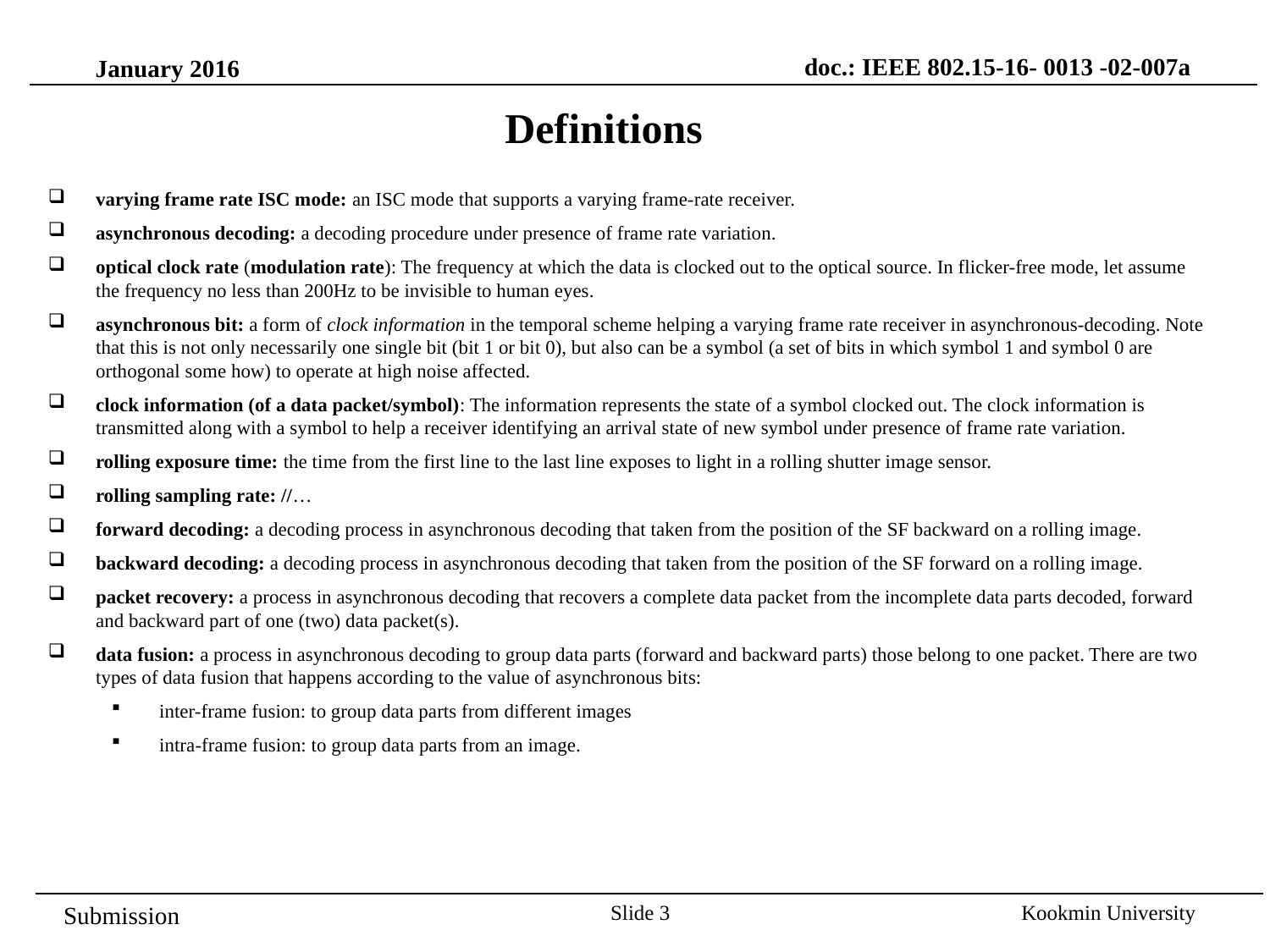

doc.: IEEE 802.15-16- 0013 -02-007a
January 2016
Definitions
varying frame rate ISC mode: an ISC mode that supports a varying frame-rate receiver.
asynchronous decoding: a decoding procedure under presence of frame rate variation.
optical clock rate (modulation rate): The frequency at which the data is clocked out to the optical source. In flicker-free mode, let assume the frequency no less than 200Hz to be invisible to human eyes.
asynchronous bit: a form of clock information in the temporal scheme helping a varying frame rate receiver in asynchronous-decoding. Note that this is not only necessarily one single bit (bit 1 or bit 0), but also can be a symbol (a set of bits in which symbol 1 and symbol 0 are orthogonal some how) to operate at high noise affected.
clock information (of a data packet/symbol): The information represents the state of a symbol clocked out. The clock information is transmitted along with a symbol to help a receiver identifying an arrival state of new symbol under presence of frame rate variation.
rolling exposure time: the time from the first line to the last line exposes to light in a rolling shutter image sensor.
rolling sampling rate: //…
forward decoding: a decoding process in asynchronous decoding that taken from the position of the SF backward on a rolling image.
backward decoding: a decoding process in asynchronous decoding that taken from the position of the SF forward on a rolling image.
packet recovery: a process in asynchronous decoding that recovers a complete data packet from the incomplete data parts decoded, forward and backward part of one (two) data packet(s).
data fusion: a process in asynchronous decoding to group data parts (forward and backward parts) those belong to one packet. There are two types of data fusion that happens according to the value of asynchronous bits:
inter-frame fusion: to group data parts from different images
intra-frame fusion: to group data parts from an image.
Slide 3
Kookmin University
Submission